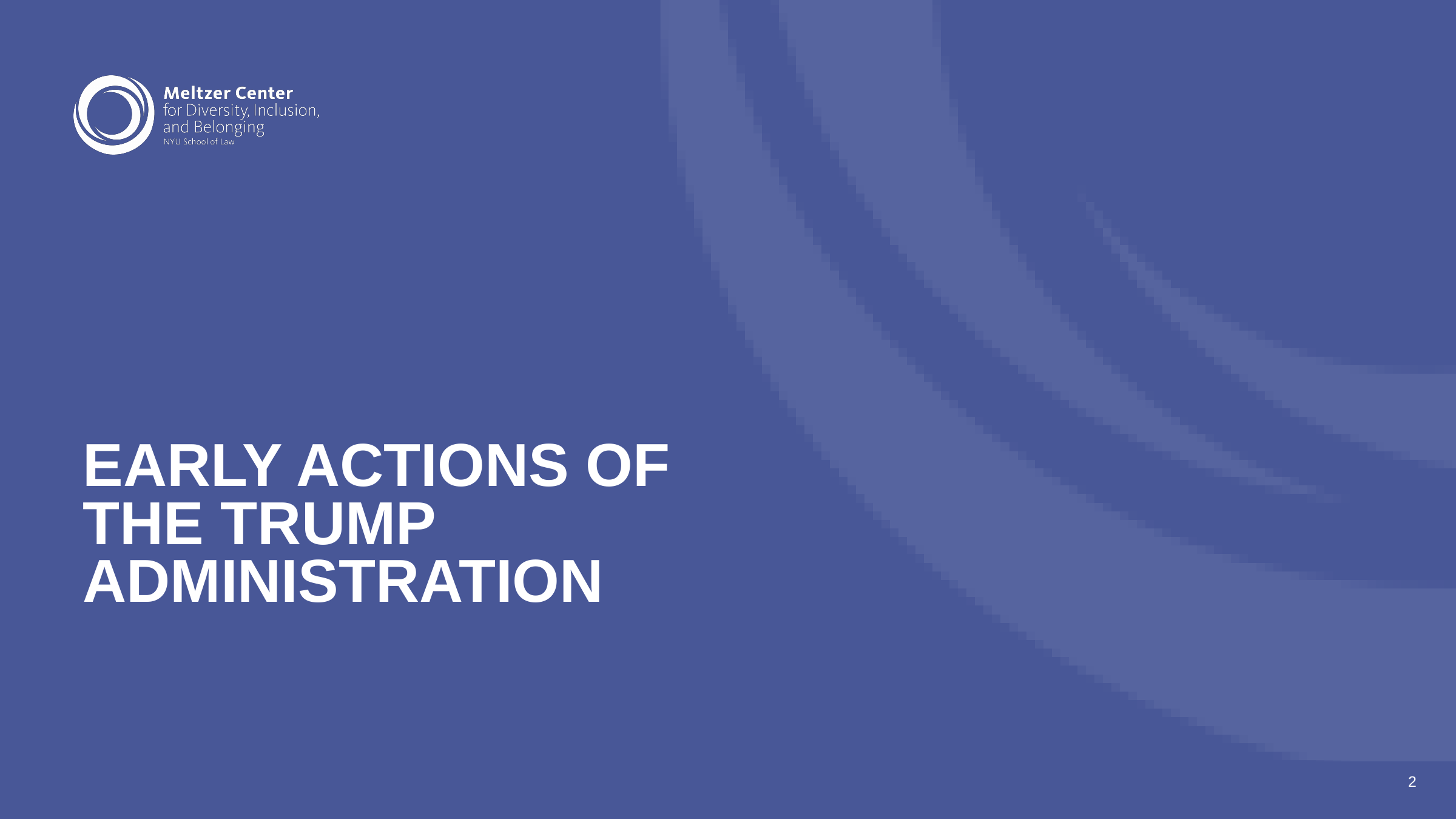

# Early actions of the trump administration
2